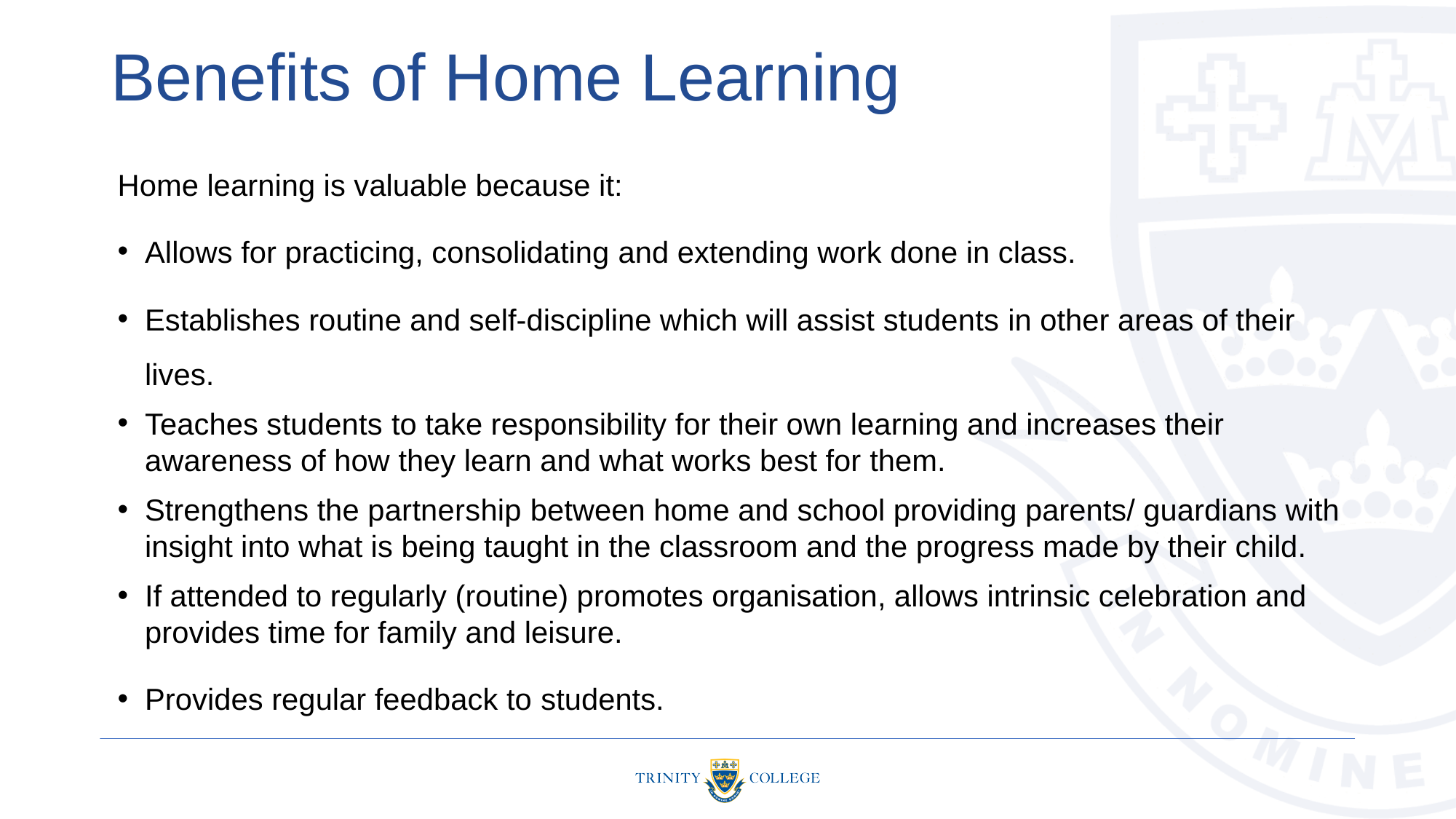

# Benefits of Home Learning
Home learning is valuable because it:
Allows for practicing, consolidating and extending work done in class.
Establishes routine and self-discipline which will assist students in other areas of their lives.
Teaches students to take responsibility for their own learning and increases their awareness of how they learn and what works best for them.
Strengthens the partnership between home and school providing parents/ guardians with insight into what is being taught in the classroom and the progress made by their child.
If attended to regularly (routine) promotes organisation, allows intrinsic celebration and provides time for family and leisure.
Provides regular feedback to students.